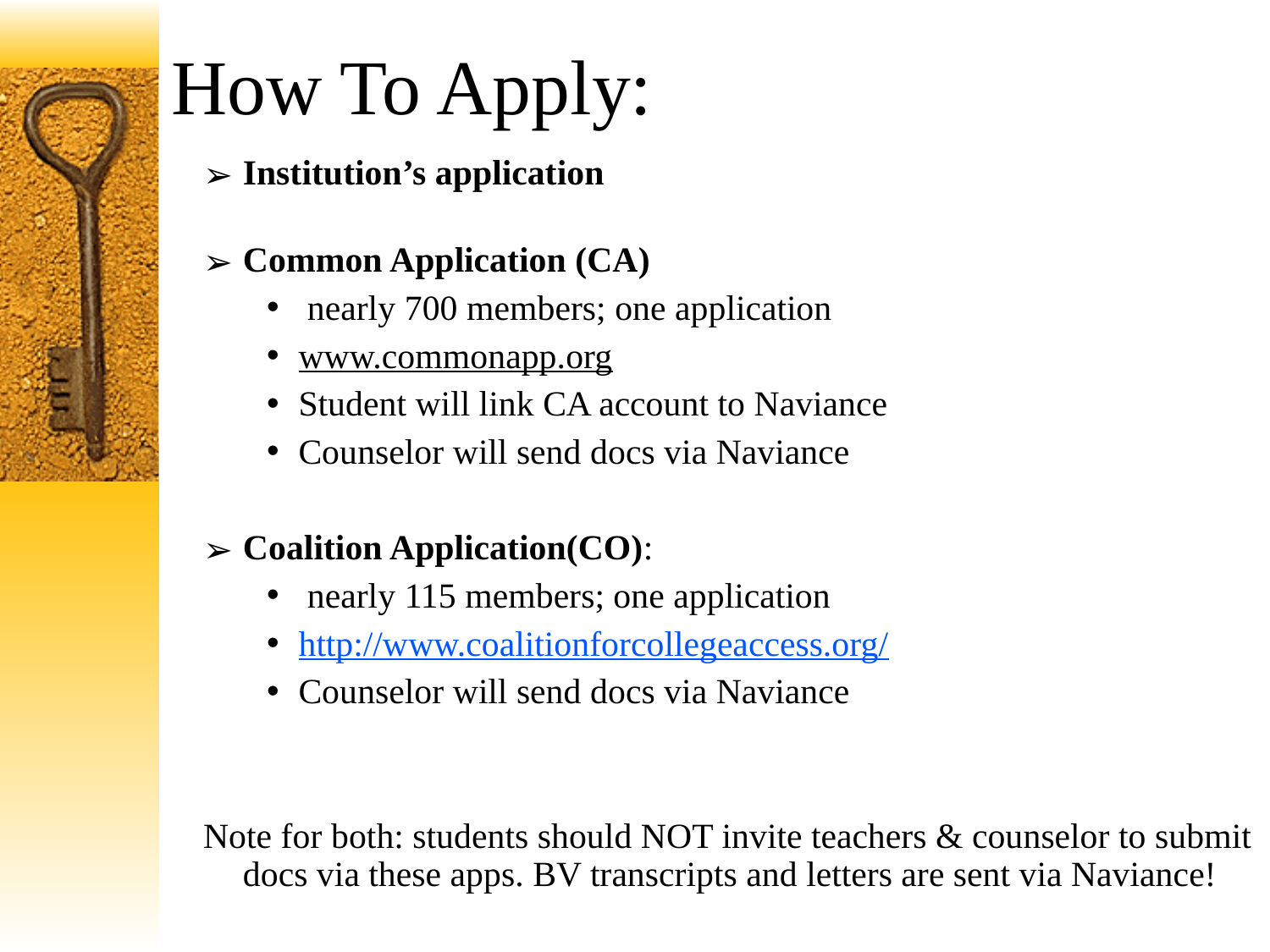

# How To Apply:
Institution’s application
Common Application (CA)
 nearly 700 members; one application
www.commonapp.org
Student will link CA account to Naviance
Counselor will send docs via Naviance

Coalition Application(CO):
 nearly 115 members; one application
http://www.coalitionforcollegeaccess.org/
Counselor will send docs via Naviance

Note for both: students should NOT invite teachers & counselor to submit docs via these apps. BV transcripts and letters are sent via Naviance!